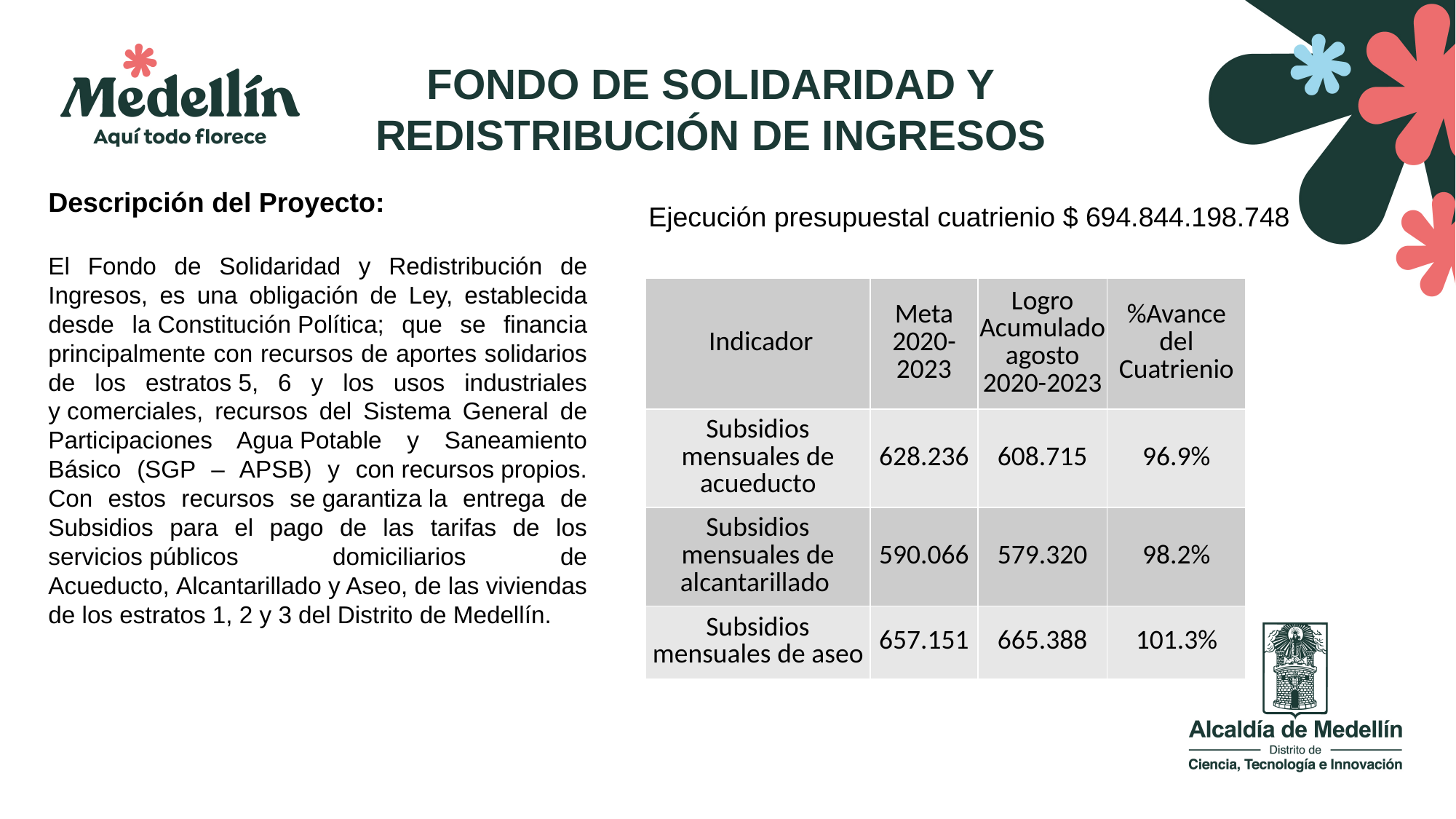

FONDO DE SOLIDARIDAD Y REDISTRIBUCIÓN DE INGRESOS

Ejecución presupuestal cuatrienio $ 694.844.198.748

Descripción del Proyecto:

El Fondo de Solidaridad y Redistribución de Ingresos, es una obligación de Ley, establecida desde la Constitución Política; que se financia principalmente con recursos de aportes solidarios de los estratos 5, 6 y los usos industriales y comerciales, recursos del Sistema General de Participaciones Agua Potable y Saneamiento Básico (SGP – APSB) y con recursos propios. Con estos recursos se garantiza la entrega de Subsidios para el pago de las tarifas de los servicios públicos domiciliarios de Acueducto, Alcantarillado y Aseo, de las viviendas de los estratos 1, 2 y 3 del Distrito de Medellín.

| Indicador | Meta 2020-2023 | Logro Acumulado agosto 2020-2023 | %Avance del Cuatrienio |
| --- | --- | --- | --- |
| Subsidios mensuales de acueducto | 628.236 | 608.715 | 96.9% |
| Subsidios mensuales de alcantarillado | 590.066 | 579.320 | 98.2% |
| Subsidios mensuales de aseo | 657.151 | 665.388 | 101.3% |